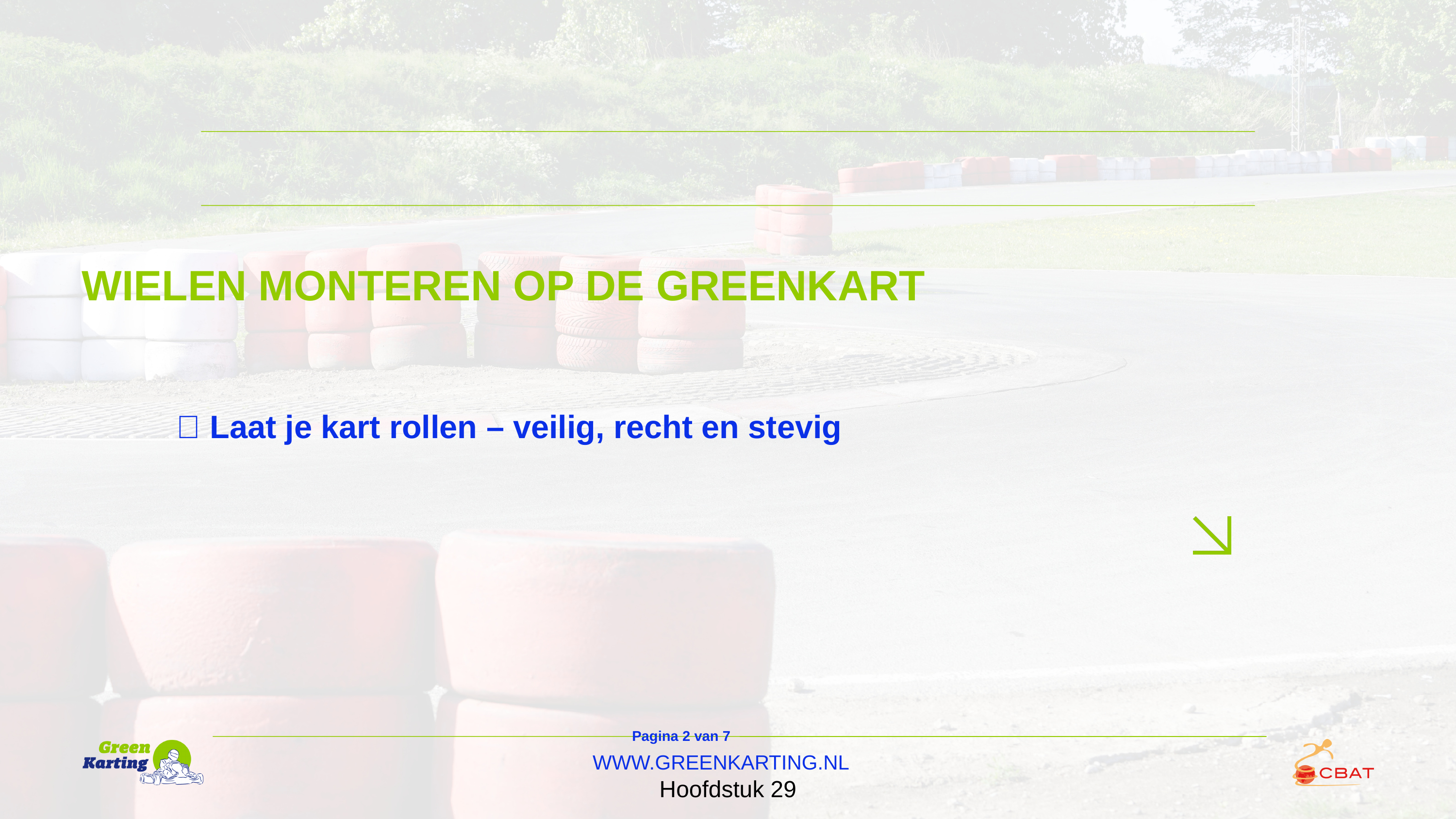

WIELEN MONTEREN OP DE GREENKART
🛞 Laat je kart rollen – veilig, recht en stevig

Pagina 2 van 7

WWW.GREENKARTING.NL
Hoofdstuk 29